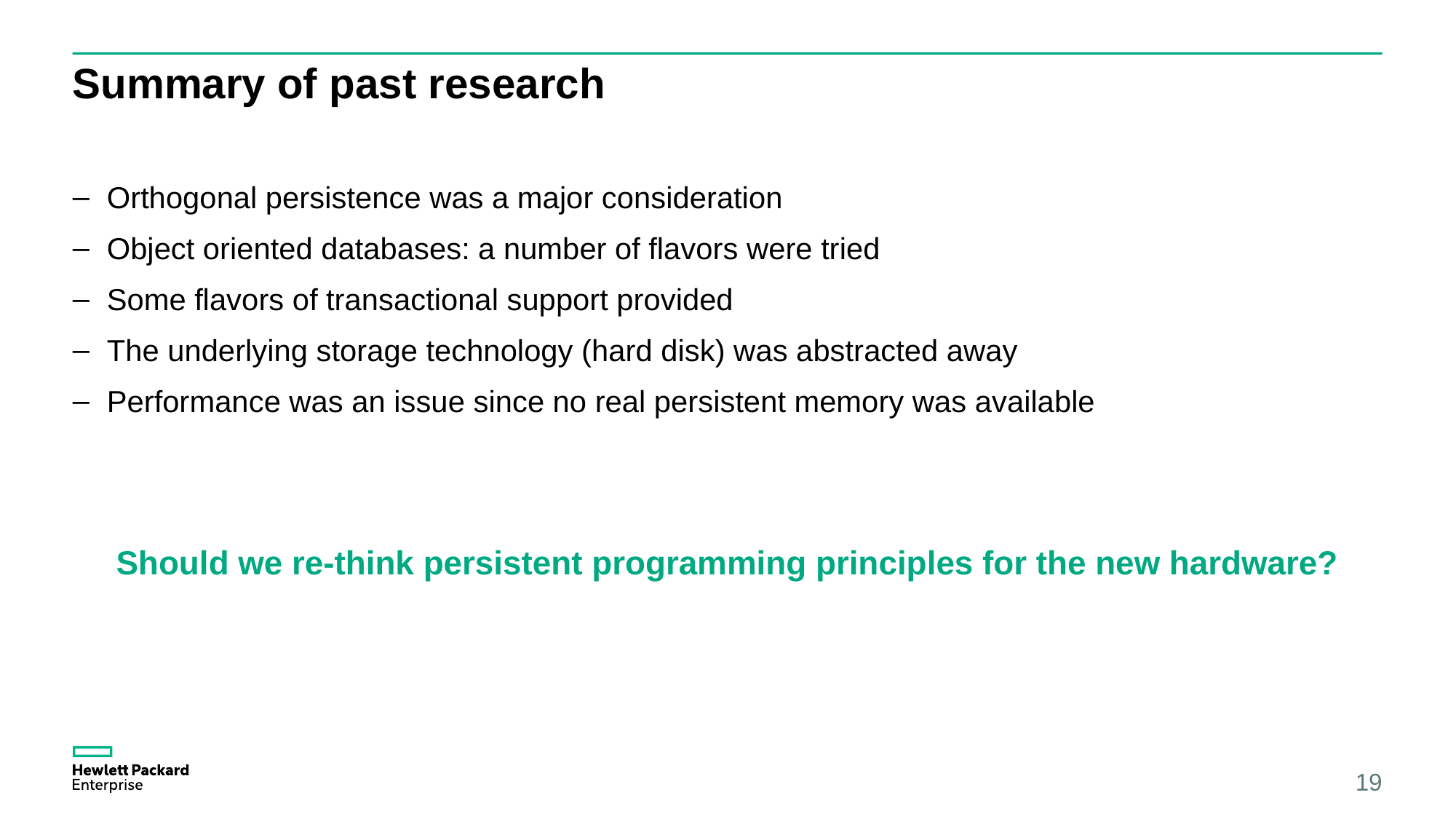

# Summary of past research
Orthogonal persistence was a major consideration
Object oriented databases: a number of flavors were tried
Some flavors of transactional support provided
The underlying storage technology (hard disk) was abstracted away
Performance was an issue since no real persistent memory was available
Should we re-think persistent programming principles for the new hardware?
19